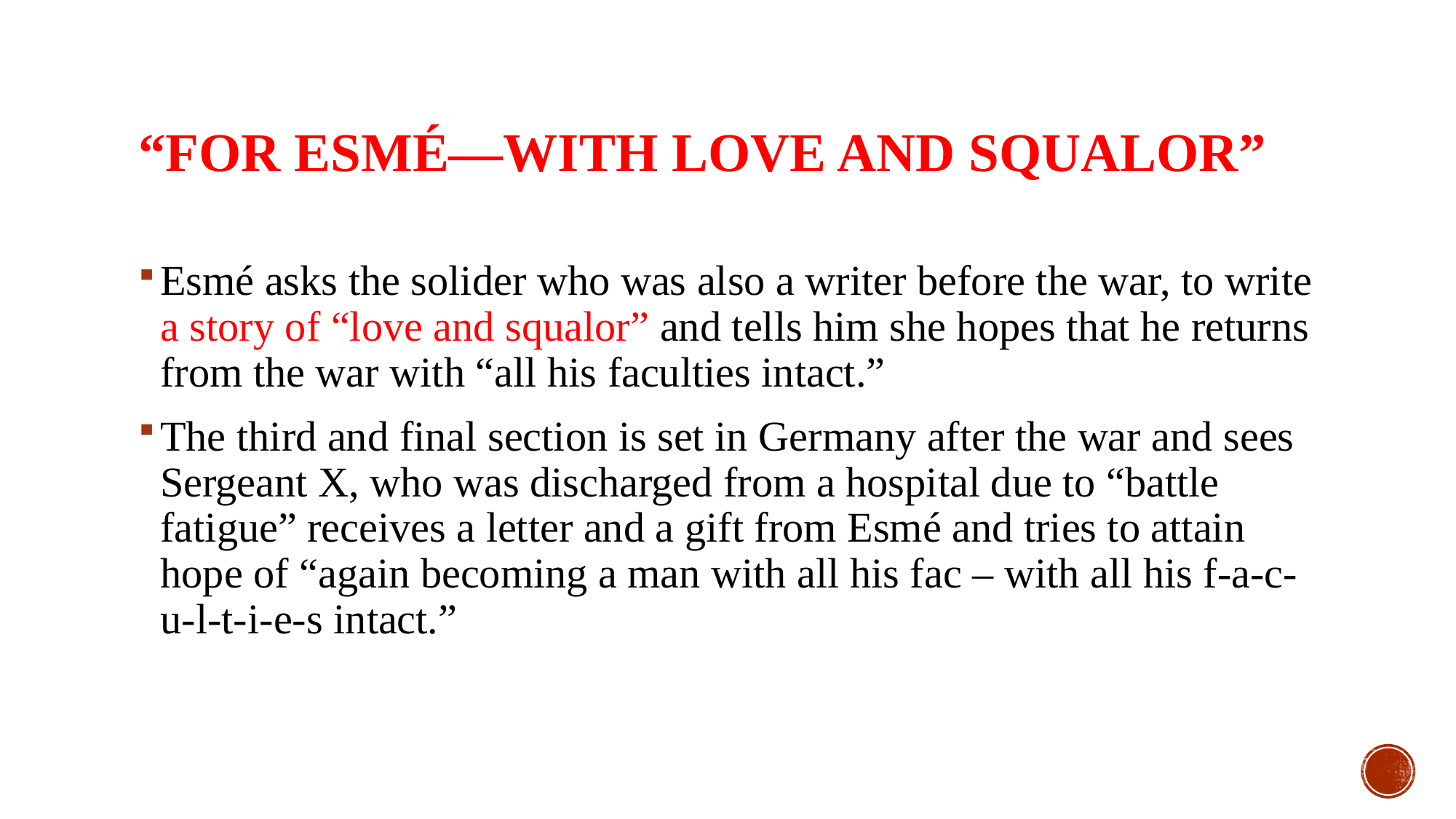

# “For Esmé—with Love and Squalor”
Esmé asks the solider who was also a writer before the war, to write a story of “love and squalor” and tells him she hopes that he returns from the war with “all his faculties intact.”
The third and final section is set in Germany after the war and sees Sergeant X, who was discharged from a hospital due to “battle fatigue” receives a letter and a gift from Esmé and tries to attain hope of “again becoming a man with all his fac – with all his f-a-c-u-l-t-i-e-s intact.”